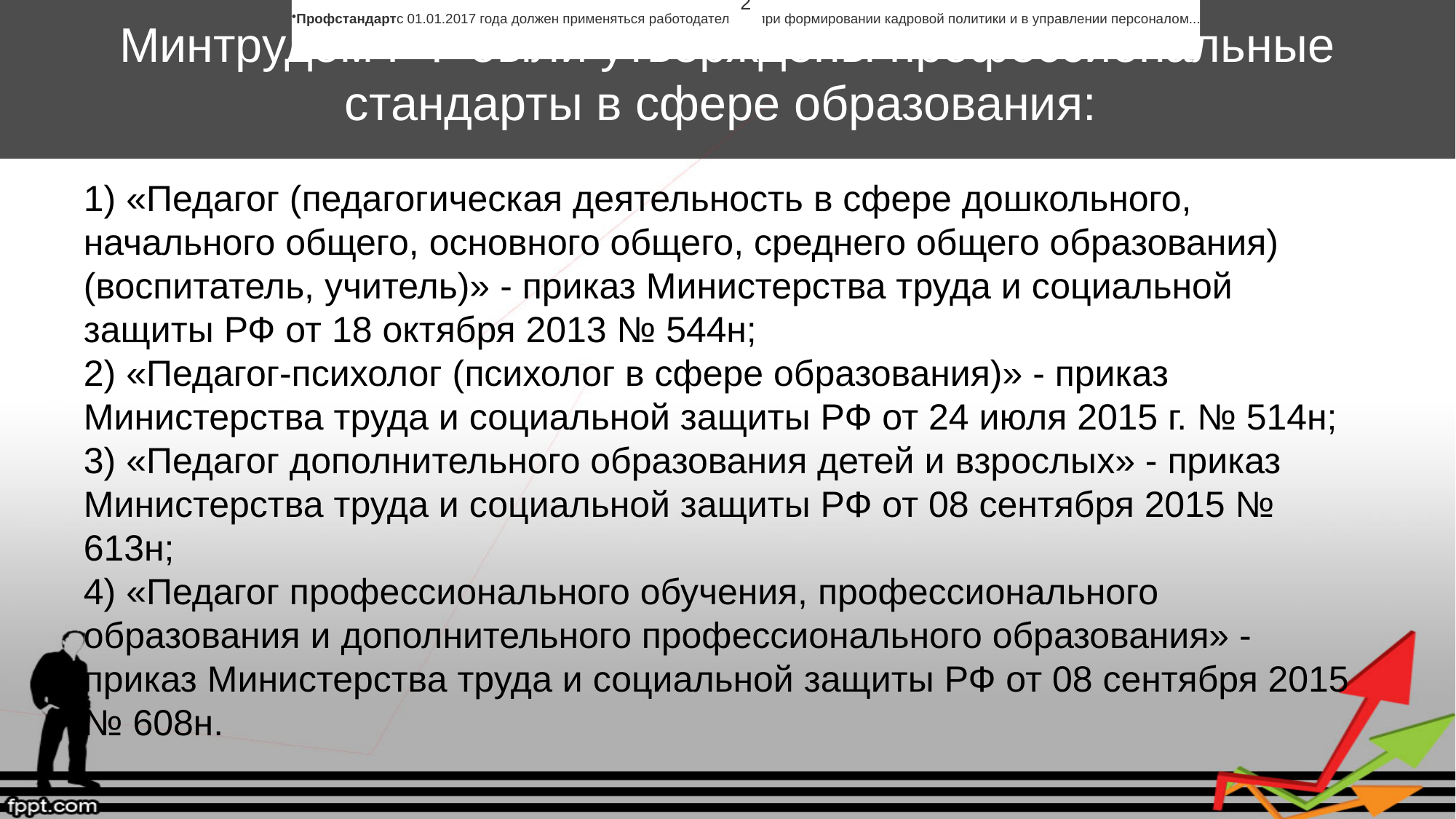

Профстандартс 01.01.2017 года должен применяться работодателями при формировании кадровой политики и в управлении персоналом...

2

# Минтрудом РФ были утверждены профессиональные стандарты в сфере образования:
1) «Педагог (педагогическая деятельность в сфере дошкольного, начального общего, основного общего, среднего общего образования) (воспитатель, учитель)» - приказ Министерства труда и социальной защиты РФ от 18 октября 2013 № 544н;
2) «Педагог-психолог (психолог в сфере образования)» - приказ Министерства труда и социальной защиты РФ от 24 июля 2015 г. № 514н;
3) «Педагог дополнительного образования детей и взрослых» - приказ Министерства труда и социальной защиты РФ от 08 сентября 2015 № 613н;
4) «Педагог профессионального обучения, профессионального образования и дополнительного профессионального образования» - приказ Министерства труда и социальной защиты РФ от 08 сентября 2015 № 608н.